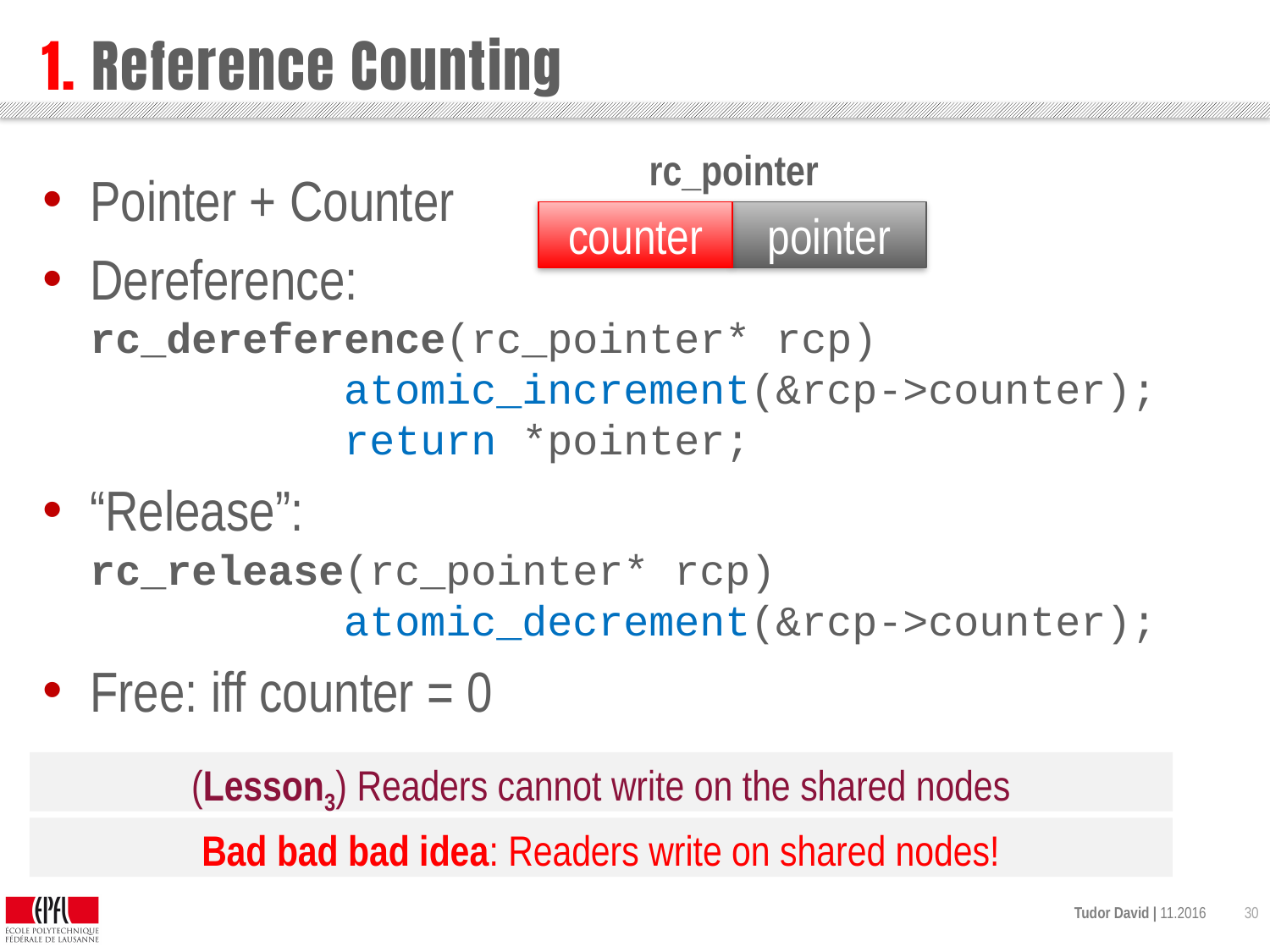

# 1. Reference Counting
rc_pointer
Pointer + Counter
Dereference:
rc_dereference(rc_pointer* rcp)
		atomic_increment(&rcp->counter);
		return *pointer;
“Release”:
rc_release(rc_pointer* rcp)
		atomic_decrement(&rcp->counter);
Free: iff counter = 0
counter
pointer
(Lesson3) Readers cannot write on the shared nodes
Bad bad bad idea: Readers write on shared nodes!